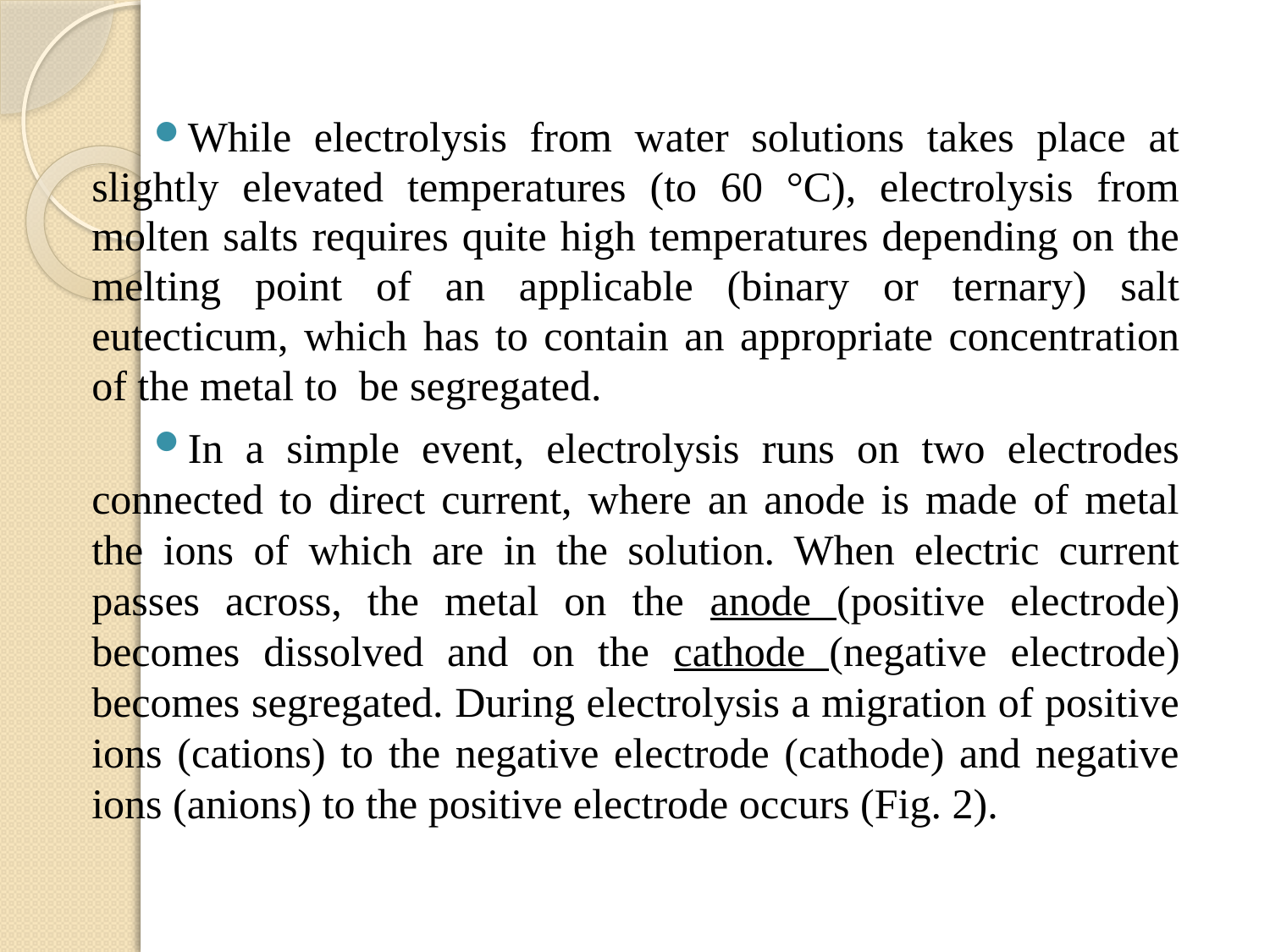

While electrolysis from water solutions takes place at slightly elevated temperatures (to 60 °C), electrolysis from molten salts requires quite high temperatures depending on the melting point of an applicable (binary or ternary) salt eutecticum, which has to contain an appropriate concentration of the metal to  be segregated.
In a simple event, electrolysis runs on two electrodes connected to direct current, where an anode is made of metal the ions of which are in the solution. When electric current passes across, the metal on the anode (positive electrode) becomes dissolved and on the cathode (negative electrode) becomes segregated. During electrolysis a migration of positive ions (cations) to the negative electrode (cathode) and negative ions (anions) to the positive electrode occurs (Fig. 2).